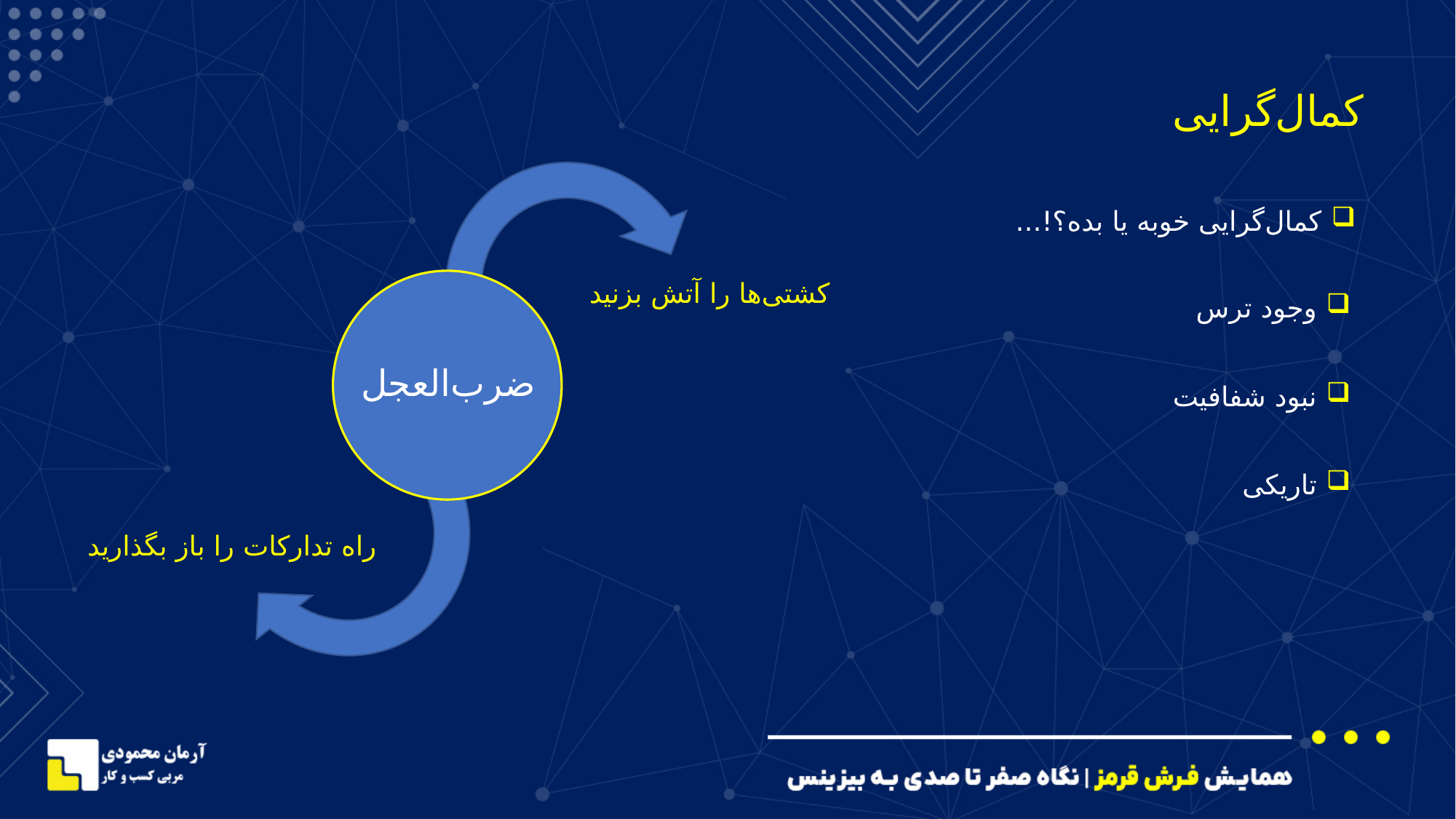

کمال‌گرایی

کمال‌گرایی خوبه یا بده؟!...
کشتی‌ها را آتش بزنید
وجود ترس

نبود شفافیت

تاریکی

ضرب‌العجل
راه تدارکات را باز بگذارید